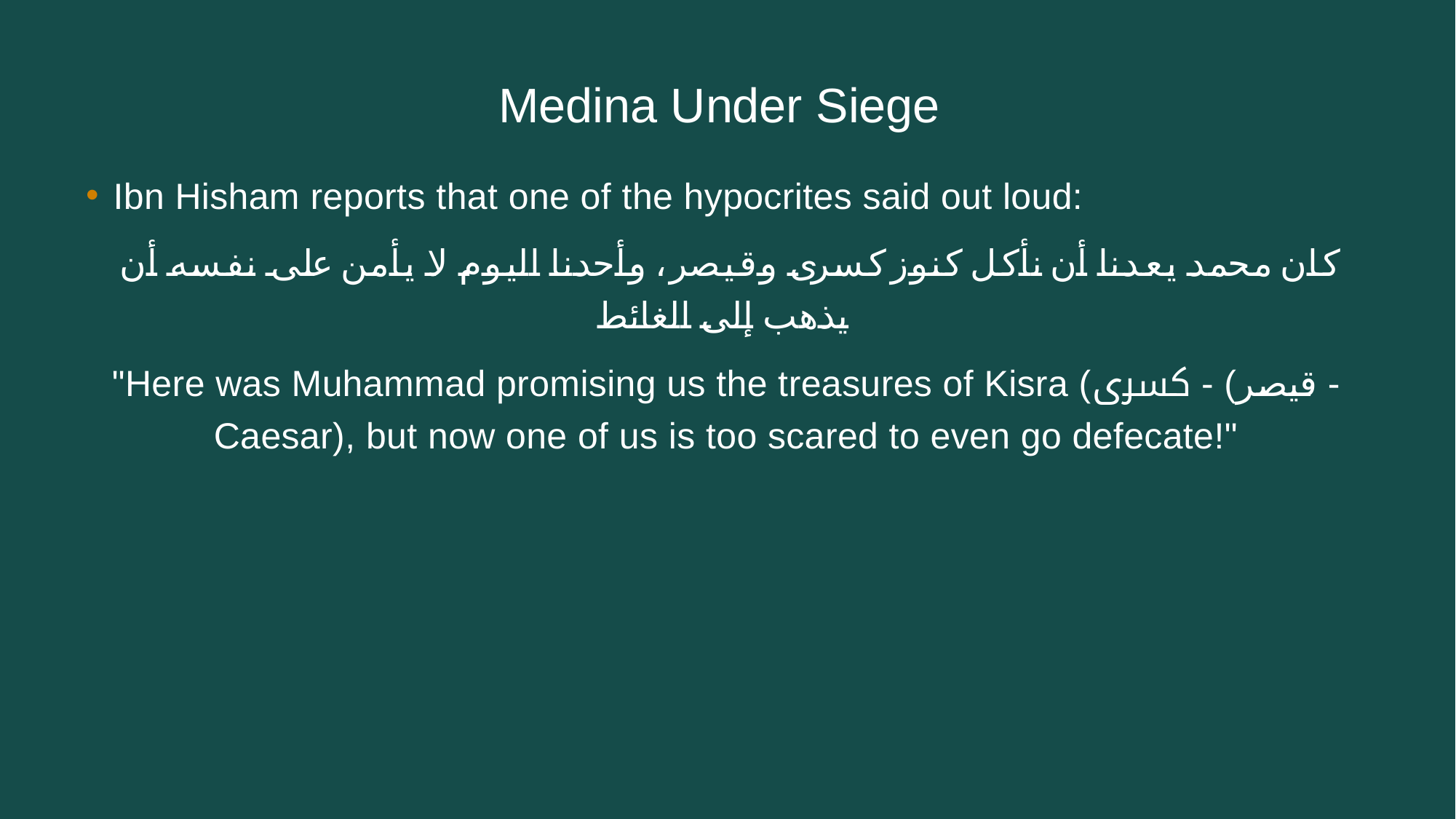

# Medina Under Siege
Ibn Hisham reports that one of the hypocrites said out loud:
 كان محمد يعدنا أن نأكل كنوز كسرى وقيصر ، وأحدنا اليوم لا يأمن على نفسه أن يذهب إلى الغائط
"Here was Muhammad promising us the treasures of Kisra (كسرى - (قيصر‎ - Caesar), but now one of us is too scared to even go defecate!"